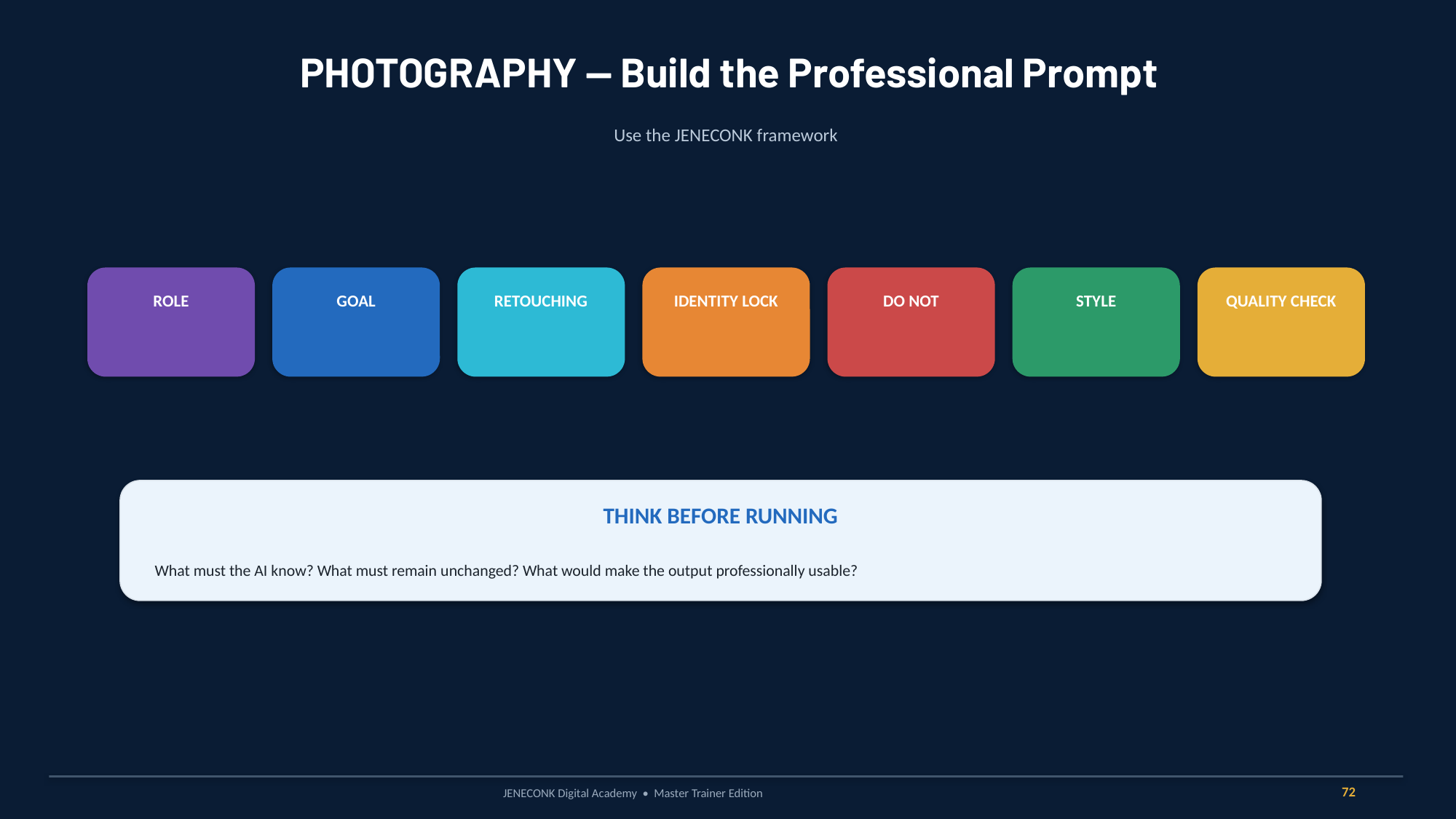

PHOTOGRAPHY — Build the Professional Prompt
Use the JENECONK framework

ROLE
GOAL
RETOUCHING
IDENTITY LOCK
DO NOT
STYLE
QUALITY CHECK

THINK BEFORE RUNNING
What must the AI know? What must remain unchanged? What would make the output professionally usable?

72
JENECONK Digital Academy  •  Master Trainer Edition